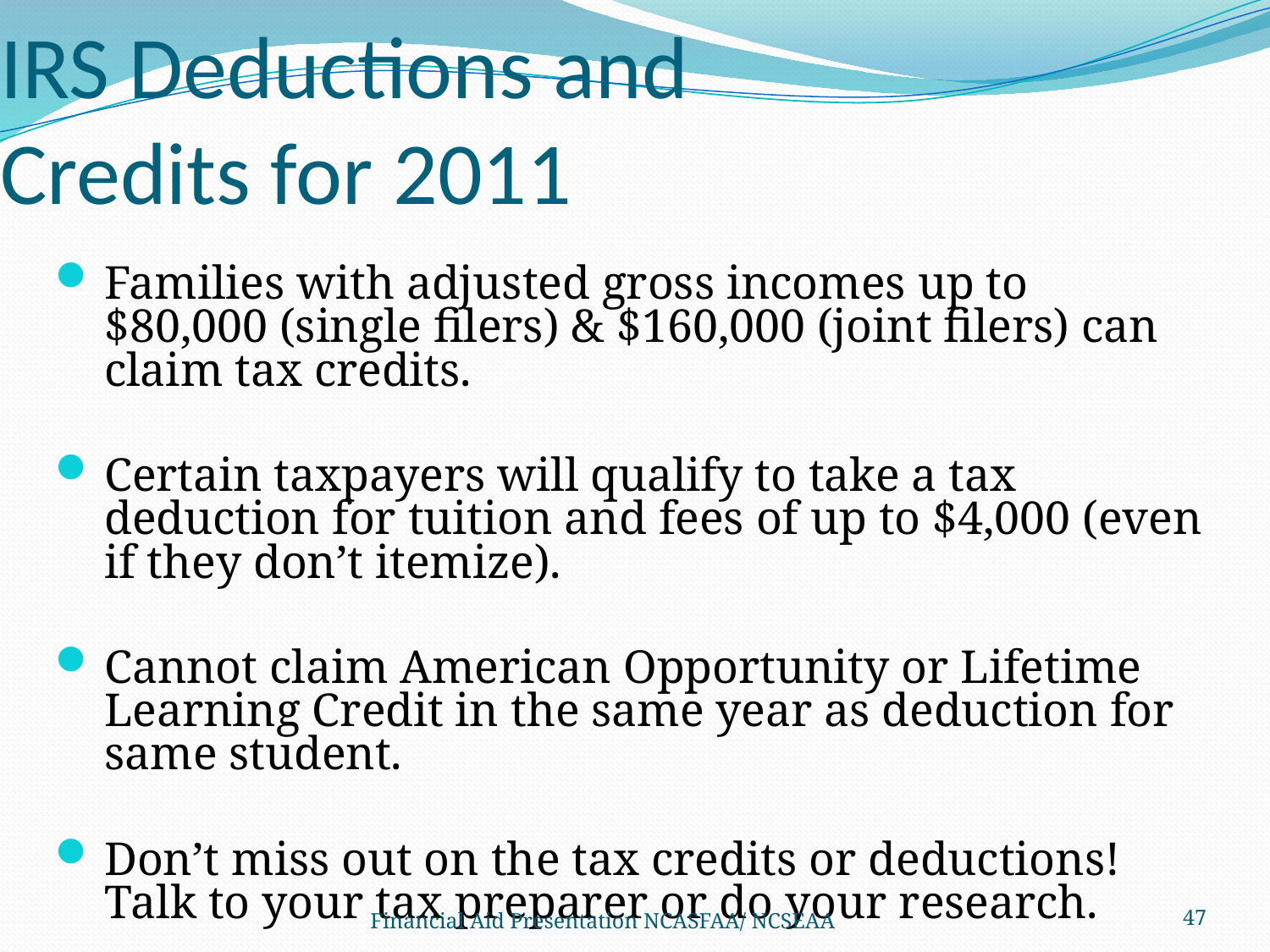

# IRS Deductions and Credits for 2011

Families with adjusted gross incomes up to $80,000 (single filers) & $160,000 (joint filers) can claim tax credits.

Certain taxpayers will qualify to take a tax deduction for tuition and fees of up to $4,000 (even if they don’t itemize).

Cannot claim American Opportunity or Lifetime Learning Credit in the same year as deduction for same student.

Don’t miss out on the tax credits or deductions!  Talk to your tax preparer or do your research.
Financial Aid Presentation NCASFAA/ NCSEAA
47